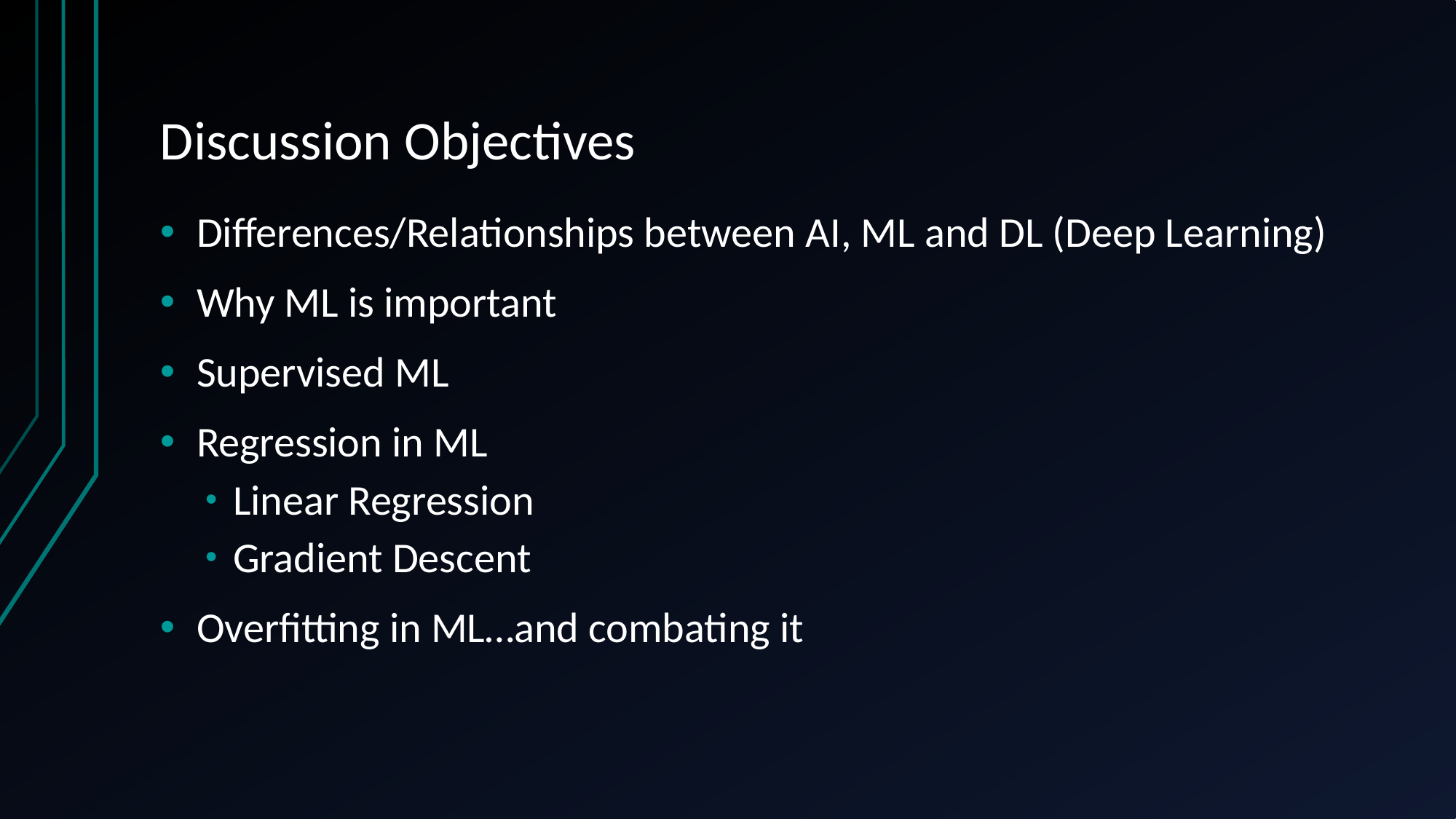

# Discussion Objectives
Differences/Relationships between AI, ML and DL (Deep Learning)
Why ML is important
Supervised ML
Regression in ML
Linear Regression
Gradient Descent
Overfitting in ML…and combating it